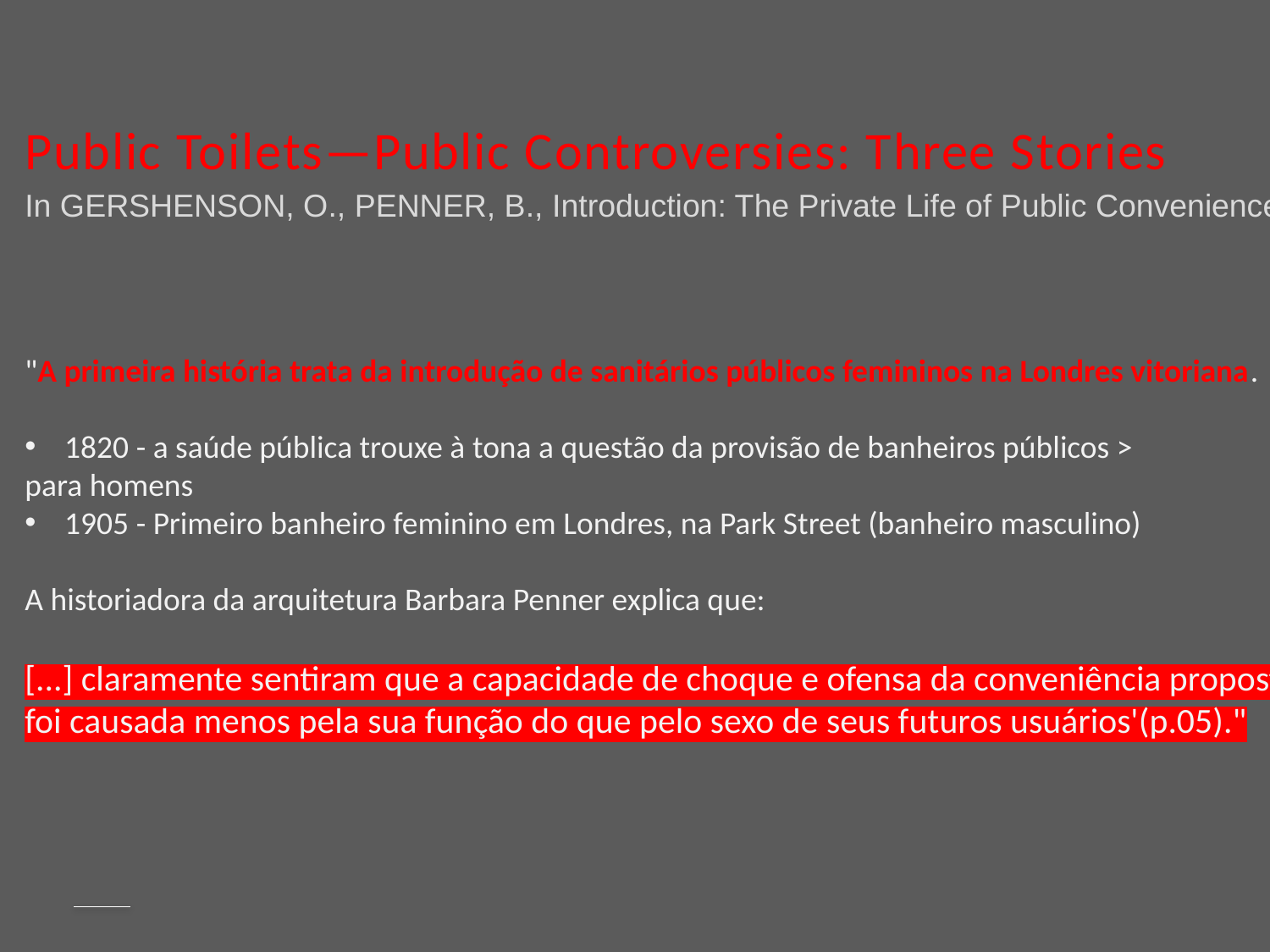

# Public Toilets—Public Controversies: Three Stories
In GERSHENSON, O., PENNER, B., Introduction: The Private Life of Public Conveniences, Jan2009

"A primeira história trata da introdução de sanitários públicos femininos na Londres vitoriana.

1820 - a saúde pública trouxe à tona a questão da provisão de banheiros públicos >
para homens
1905 - Primeiro banheiro feminino em Londres, na Park Street (banheiro masculino)

A historiadora da arquitetura Barbara Penner explica que:

[...] claramente sentiram que a capacidade de choque e ofensa da conveniência proposta
foi causada menos pela sua função do que pelo sexo de seus futuros usuários'(p.05)."